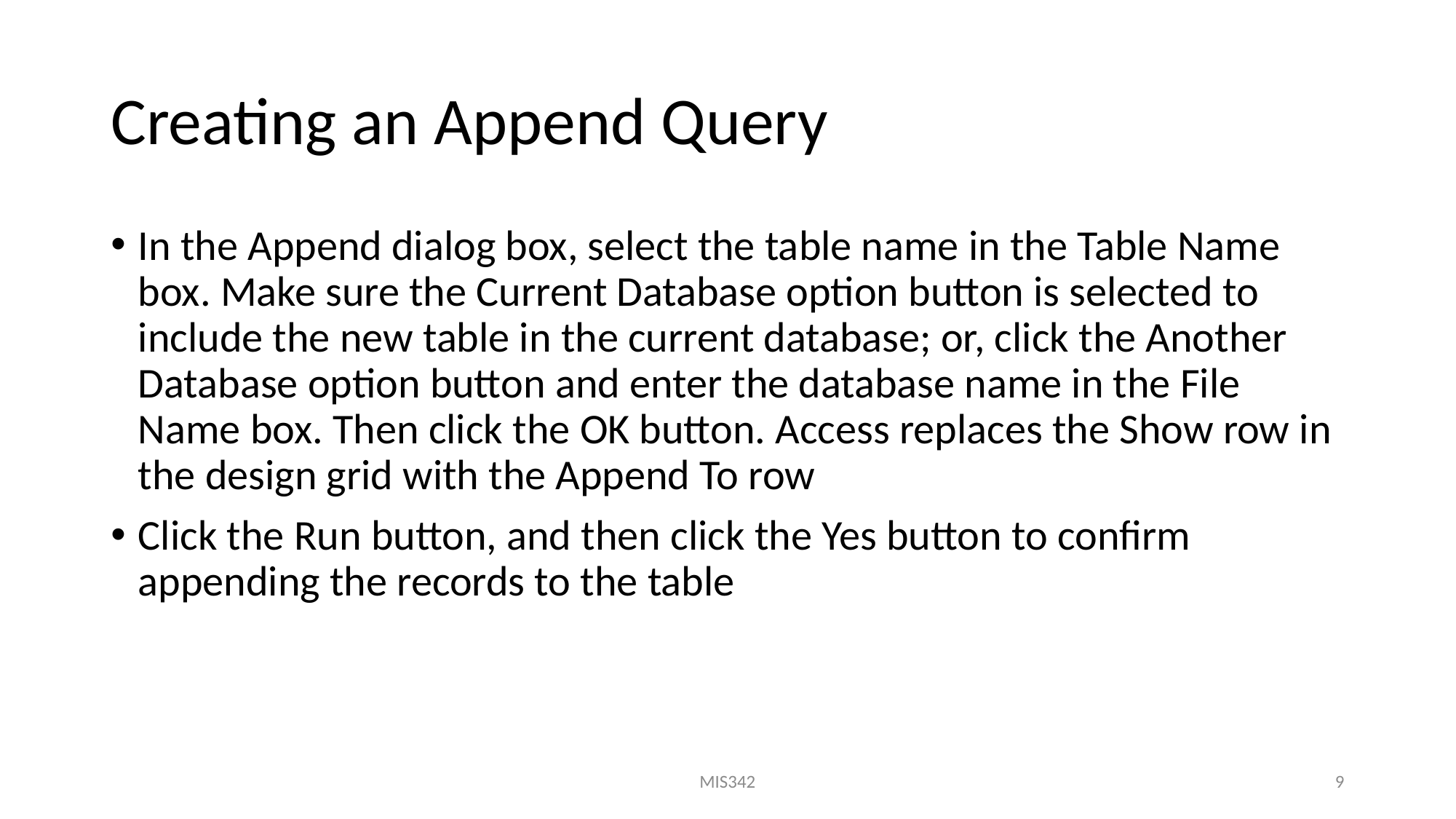

# Creating an Append Query
In the Append dialog box, select the table name in the Table Name box. Make sure the Current Database option button is selected to include the new table in the current database; or, click the Another Database option button and enter the database name in the File Name box. Then click the OK button. Access replaces the Show row in the design grid with the Append To row
Click the Run button, and then click the Yes button to confirm appending the records to the table
MIS342
9